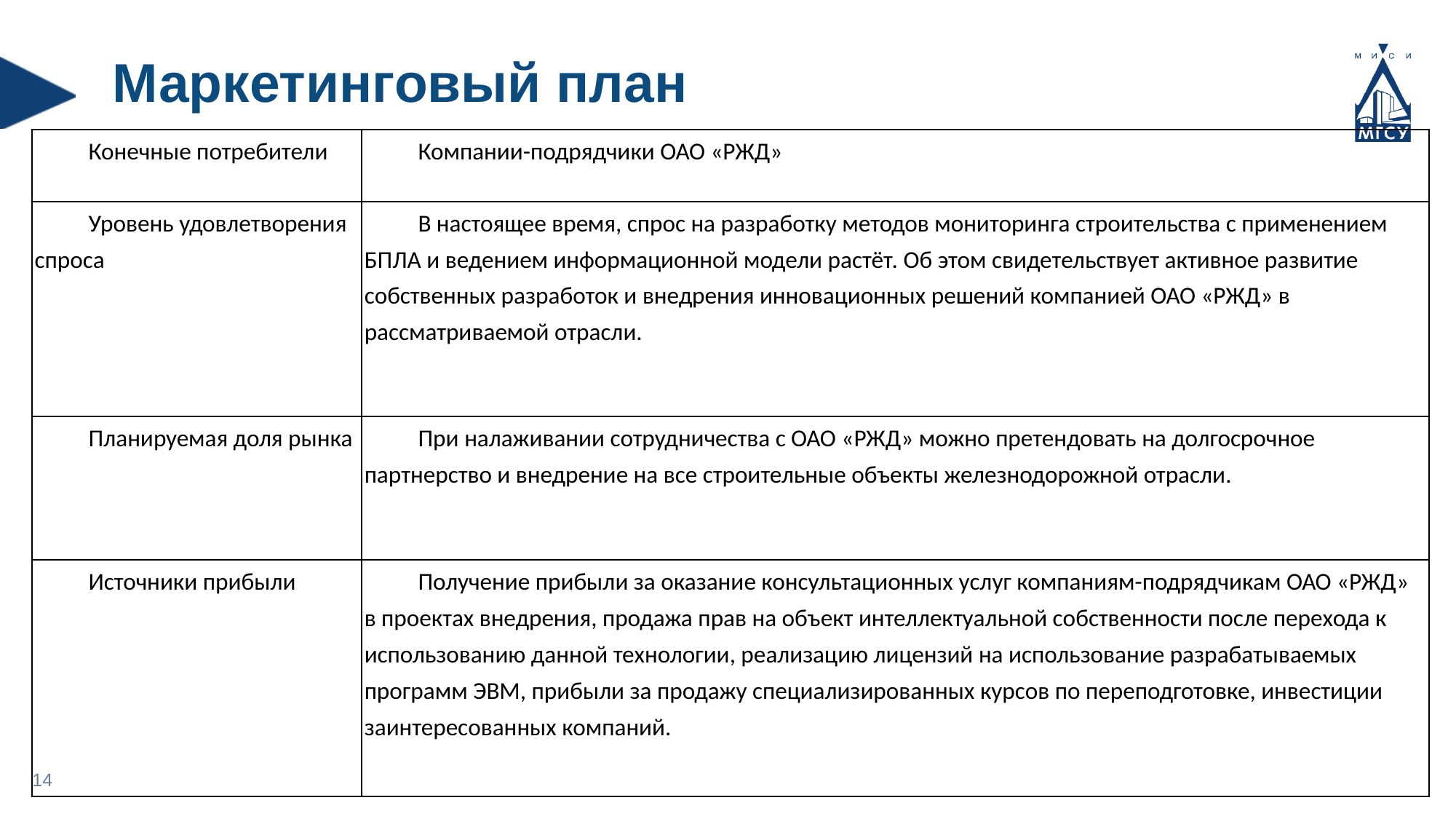

Маркетинговый план

| Конечные потребители | Компании-подрядчики ОАО «РЖД» |
| --- | --- |
| Уровень удовлетворения спроса | В настоящее время, спрос на разработку методов мониторинга строительства с применением БПЛА и ведением информационной модели растёт. Об этом свидетельствует активное развитие собственных разработок и внедрения инновационных решений компанией ОАО «РЖД» в рассматриваемой отрасли. |
| Планируемая доля рынка | При налаживании сотрудничества с ОАО «РЖД» можно претендовать на долгосрочное партнерство и внедрение на все строительные объекты железнодорожной отрасли. |
| Источники прибыли | Получение прибыли за оказание консультационных услуг компаниям-подрядчикам ОАО «РЖД» в проектах внедрения, продажа прав на объект интеллектуальной собственности после перехода к использованию данной технологии, реализацию лицензий на использование разрабатываемых программ ЭВМ, прибыли за продажу специализированных курсов по переподготовке, инвестиции заинтересованных компаний. |